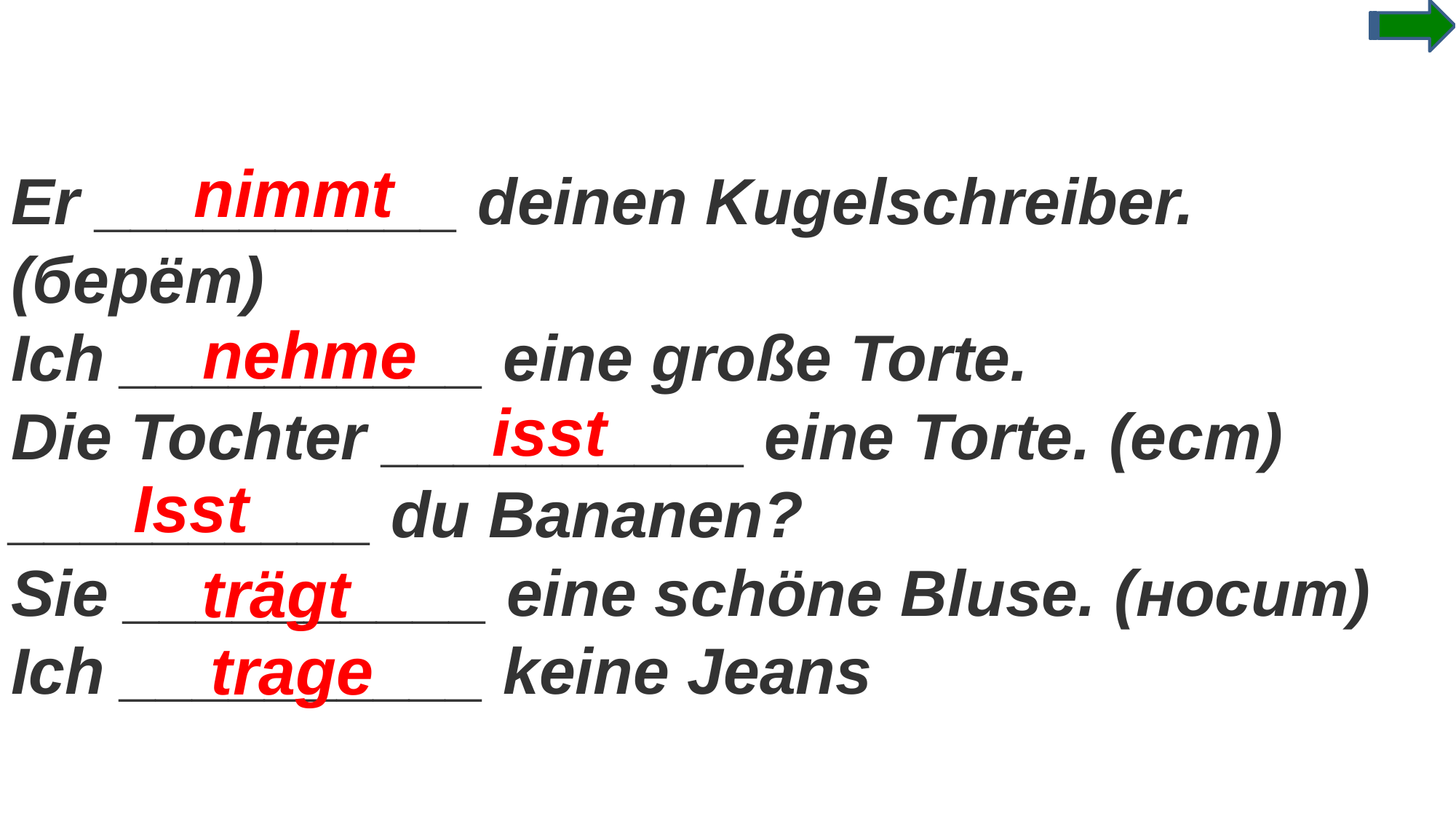

Er __________ deinen Kugelschreiber. (берёт)
Ich __________ eine große Torte.
Die Tochter __________ eine Torte. (ест)
__________ du Bananen?
Sie __________ eine schöne Bluse. (носит)
Ich __________ keine Jeans
nimmt
nehme
isst
Isst
trägt
trage